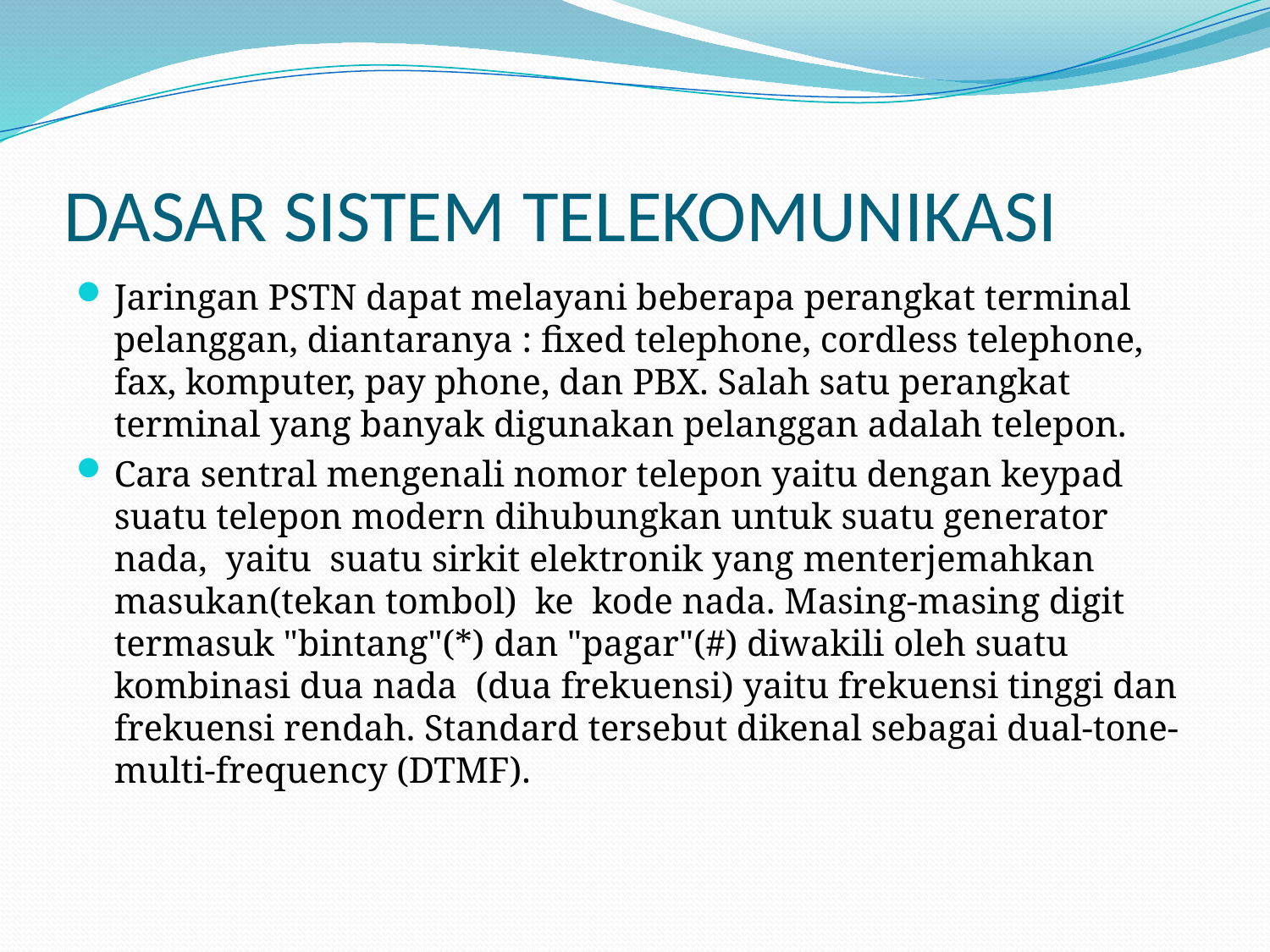

# DASAR SISTEM TELEKOMUNIKASI
Jaringan PSTN dapat melayani beberapa perangkat terminal pelanggan, diantaranya : fixed telephone, cordless telephone, fax, komputer, pay phone, dan PBX. Salah satu perangkat terminal yang banyak digunakan pelanggan adalah telepon.
Cara sentral mengenali nomor telepon yaitu dengan keypad suatu telepon modern dihubungkan untuk suatu generator nada,  yaitu  suatu sirkit elektronik yang menterjemahkan masukan(tekan tombol)  ke  kode nada. Masing-masing digit  termasuk "bintang"(*) dan "pagar"(#) diwakili oleh suatu kombinasi dua nada  (dua frekuensi) yaitu frekuensi tinggi dan frekuensi rendah. Standard tersebut dikenal sebagai dual-tone-multi-frequency (DTMF).